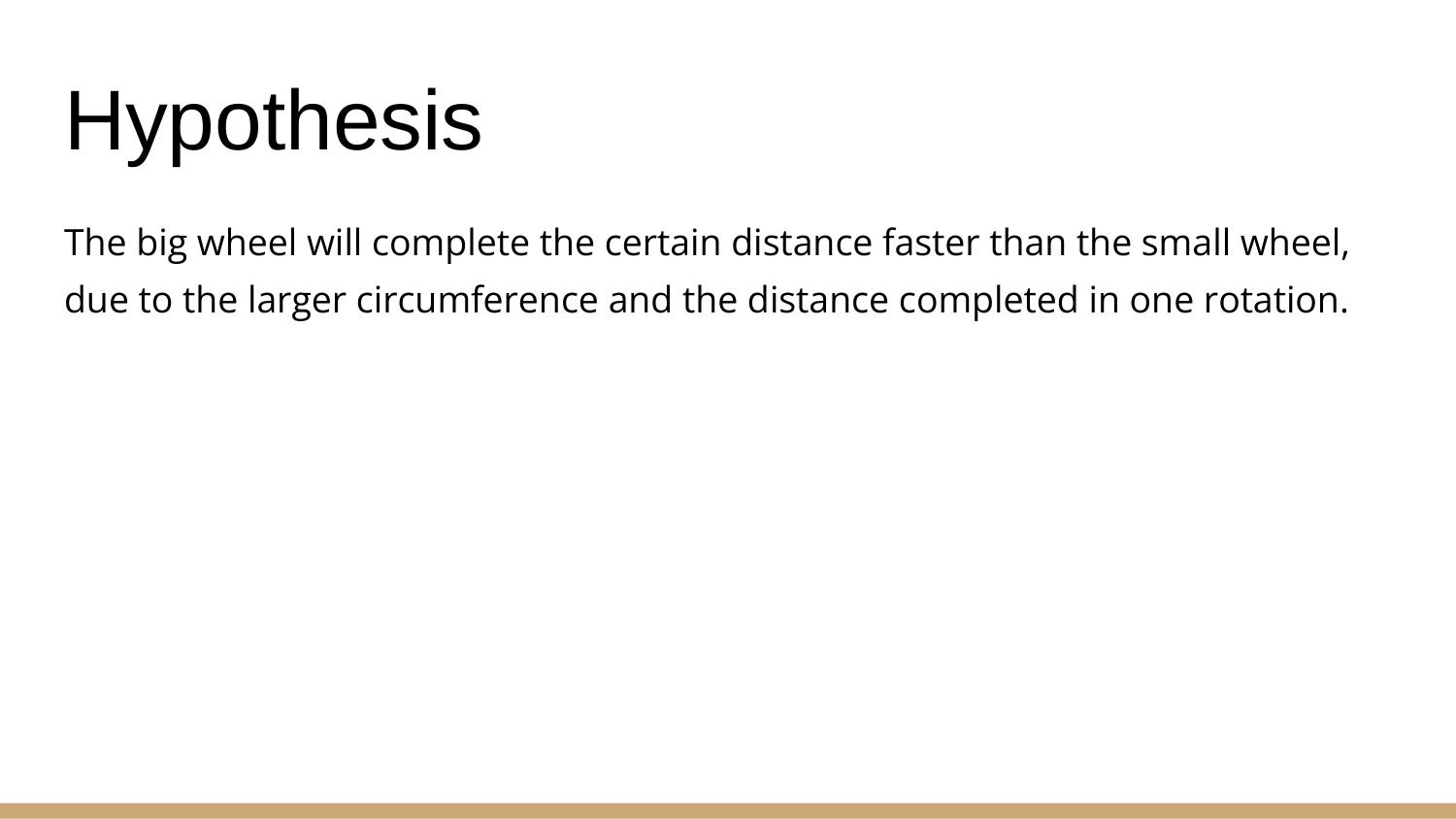

# Hypothesis
The big wheel will complete the certain distance faster than the small wheel, due to the larger circumference and the distance completed in one rotation.